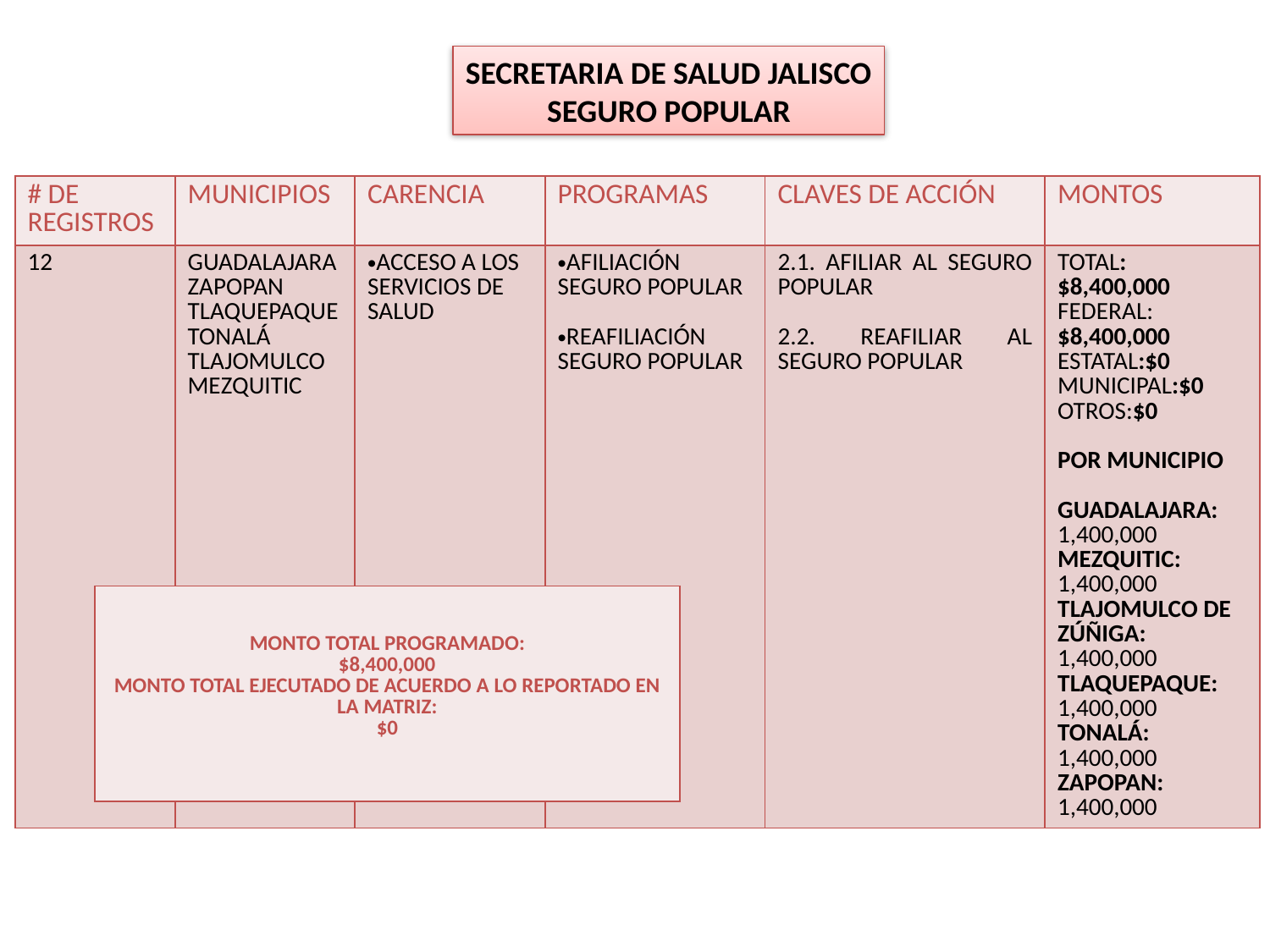

SECRETARIA DE SALUD JALISCO
SEGURO POPULAR
| # DE REGISTROS | MUNICIPIOS | CARENCIA | PROGRAMAS | CLAVES DE ACCIÓN | MONTOS |
| --- | --- | --- | --- | --- | --- |
| 12 | GUADALAJARA ZAPOPAN TLAQUEPAQUE TONALÁ TLAJOMULCO MEZQUITIC | ACCESO A LOS SERVICIOS DE SALUD | AFILIACIÓN SEGURO POPULAR REAFILIACIÓN SEGURO POPULAR | 2.1. AFILIAR AL SEGURO POPULAR 2.2. REAFILIAR AL SEGURO POPULAR | TOTAL: $8,400,000 FEDERAL: $8,400,000 ESTATAL:$0 MUNICIPAL:$0 OTROS:$0 POR MUNICIPIO GUADALAJARA: 1,400,000 MEZQUITIC: 1,400,000 TLAJOMULCO DE ZÚÑIGA: 1,400,000 TLAQUEPAQUE: 1,400,000 TONALÁ: 1,400,000 ZAPOPAN: 1,400,000 |
| MONTO TOTAL PROGRAMADO: $8,400,000 MONTO TOTAL EJECUTADO DE ACUERDO A LO REPORTADO EN LA MATRIZ: $0 |
| --- |